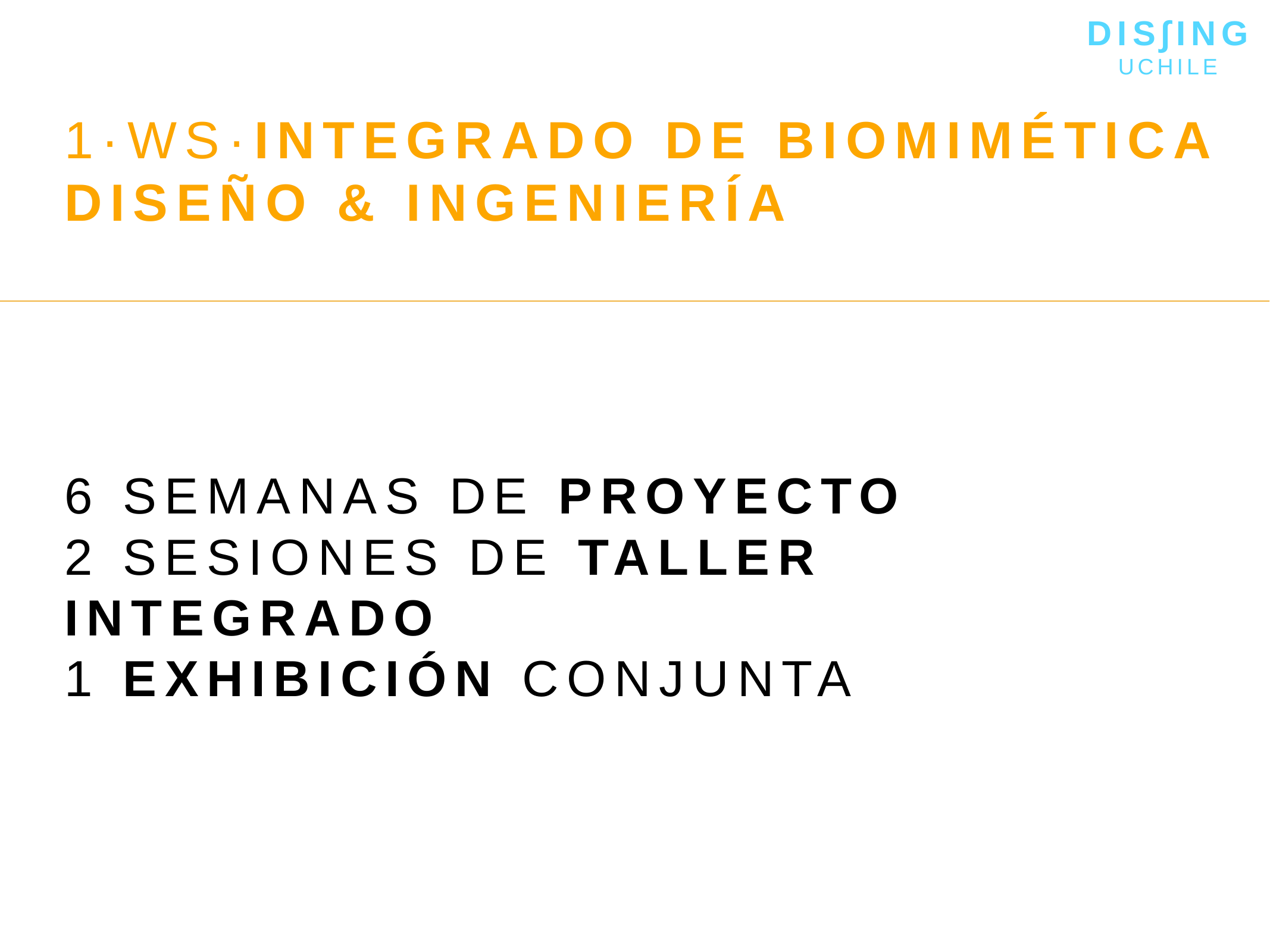

DIs∫ing
uchile
1·WS·integrado de biomimética
DIseño & ingeniería

6 semanas de proyecto
2 sesiones de taller integrado
1 exhibición conjunta